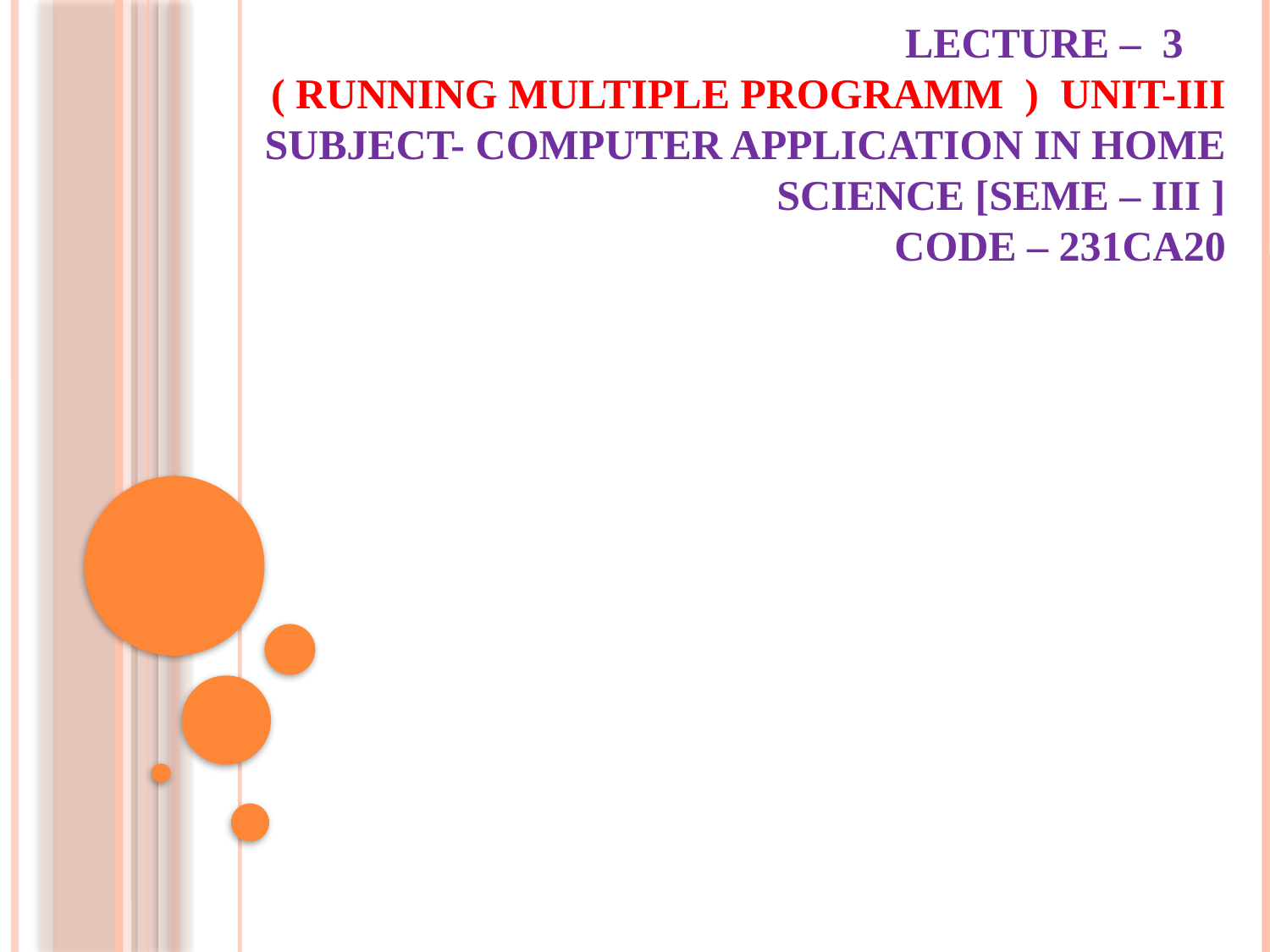

# Lecture –  3 ( Running Multiple Programm  )  UNIT-III Subject- Computer Application in Home Science [Seme – III ] Code – 231CA20